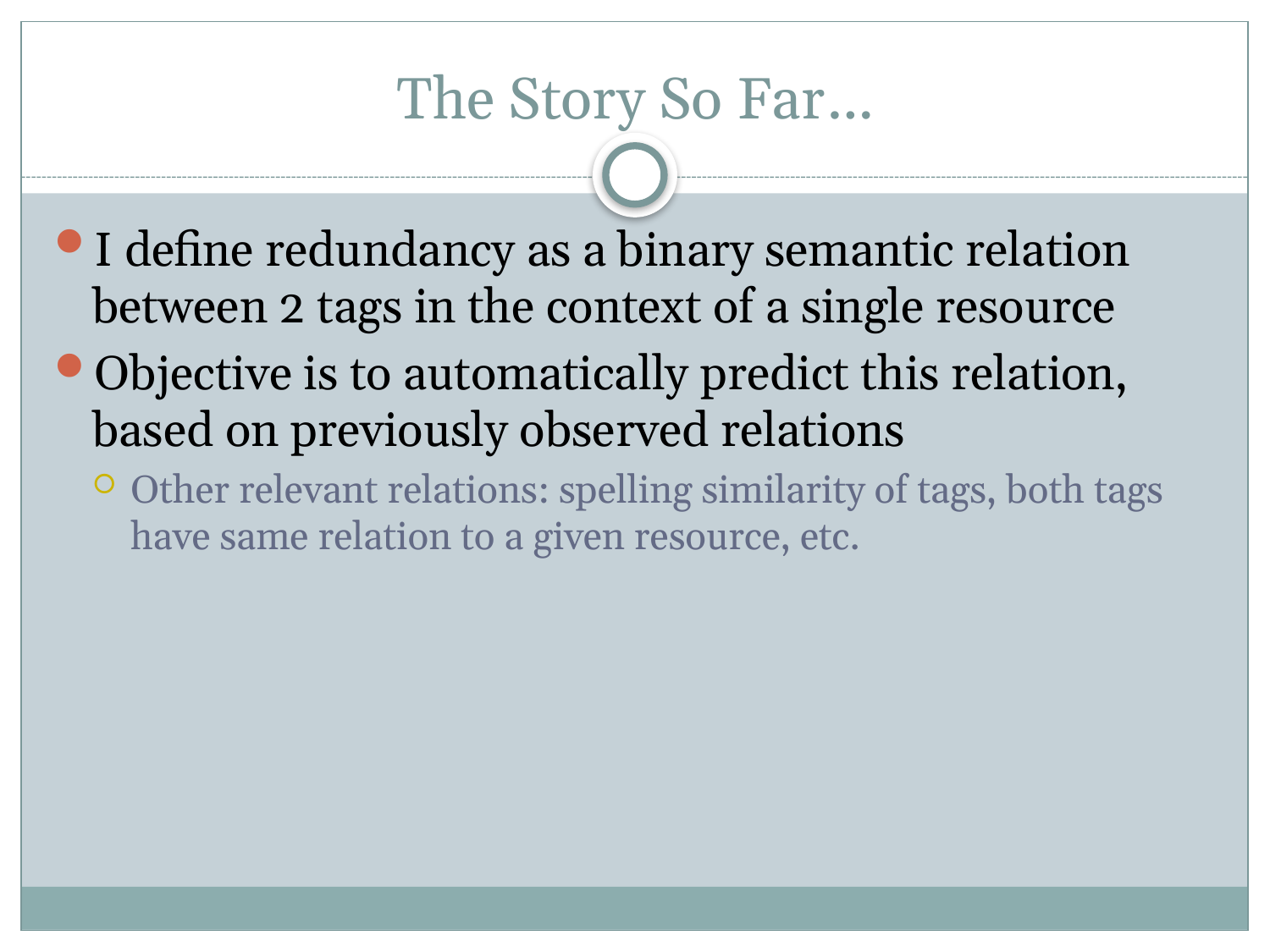

# The Story So Far…
I define redundancy as a binary semantic relation between 2 tags in the context of a single resource
Objective is to automatically predict this relation, based on previously observed relations
Other relevant relations: spelling similarity of tags, both tags have same relation to a given resource, etc.